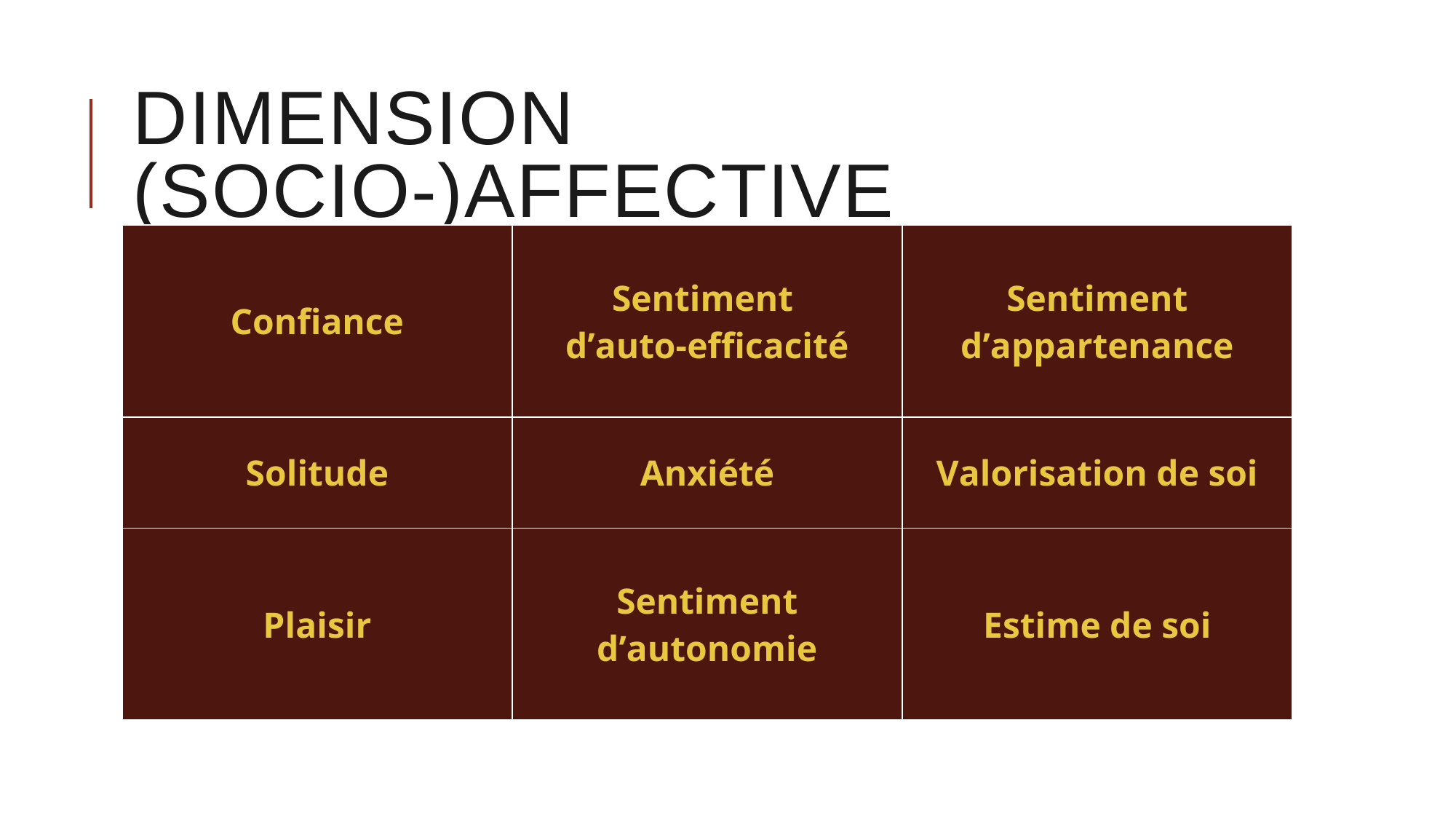

# Dimension (socio-)affective
| Confiance | Sentiment d’auto-efficacité | Sentiment d’appartenance |
| --- | --- | --- |
| Solitude | Anxiété | Valorisation de soi |
| Plaisir | Sentiment d’autonomie | Estime de soi |